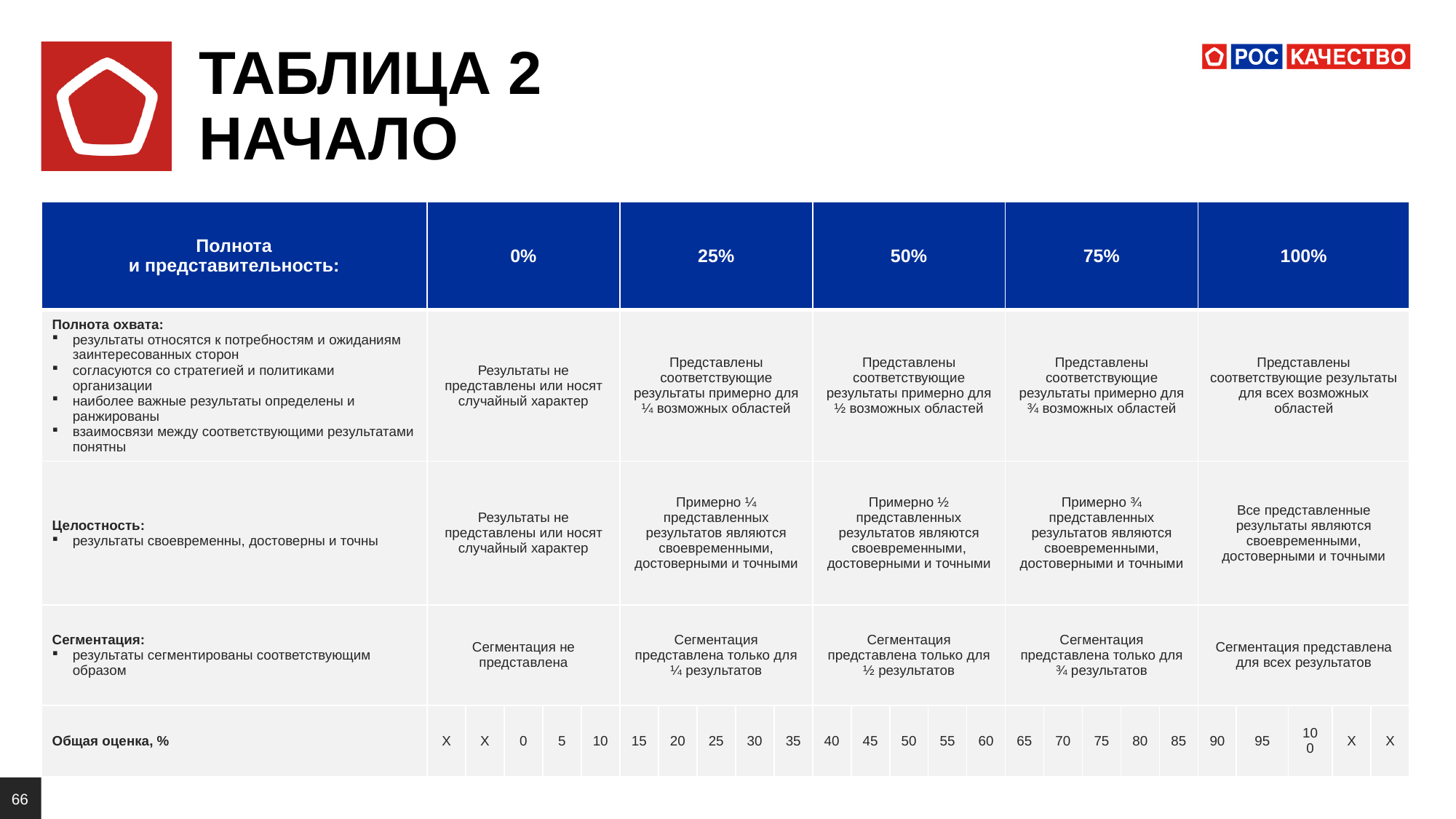

# ТАБЛИЦА 2 НАЧАЛО
| Полнота и представительность: | 0% |  |  |  |  | 25% |  |  |  |  | 50% |  |  |  |  | 75% |  |  |  |  | 100% |  |  |  |  |
| --- | --- | --- | --- | --- | --- | --- | --- | --- | --- | --- | --- | --- | --- | --- | --- | --- | --- | --- | --- | --- | --- | --- | --- | --- | --- |
| Полнота охвата: результаты относятся к потребностям и ожиданиям заинтересованных сторон согласуются со стратегией и политиками организации наиболее важные результаты определены и ранжированы взаимосвязи между соответствующими результатами понятны | Результаты не представлены или носят случайный характер |  |  |  |  | Представлены соответствующие результаты примерно для ¼ возможных областей |  |  |  |  | Представлены соответствующие результаты примерно для ½ возможных областей |  |  |  |  | Представлены соответствующие результаты примерно для ¾ возможных областей |  |  |  |  | Представлены соответствующие результаты для всех возможных областей |  |  |  |  |
| Целостность: результаты своевременны, достоверны и точны | Результаты не представлены или носят случайный характер |  |  |  |  | Примерно ¼ представленных результатов являются своевременными, достоверными и точными |  |  |  |  | Примерно ½ представленных результатов являются своевременными, достоверными и точными |  |  |  |  | Примерно ¾ представленных результатов являются своевременными, достоверными и точными |  |  |  |  | Все представленные результаты являются своевременными, достоверными и точными |  |  |  |  |
| Сегментация: результаты сегментированы соответствующим образом | Сегментация не представлена |  |  |  |  | Сегментация представлена только для ¼ результатов |  |  |  |  | Сегментация представлена только для ½ результатов |  |  |  |  | Сегментация представлена только для ¾ результатов |  |  |  |  | Сегментация представлена для всех результатов |  |  |  |  |
| Общая оценка, % | X | X | 0 | 5 | 10 | 15 | 20 | 25 | 30 | 35 | 40 | 45 | 50 | 55 | 60 | 65 | 70 | 75 | 80 | 85 | 90 | 95 | 100 | X | X |